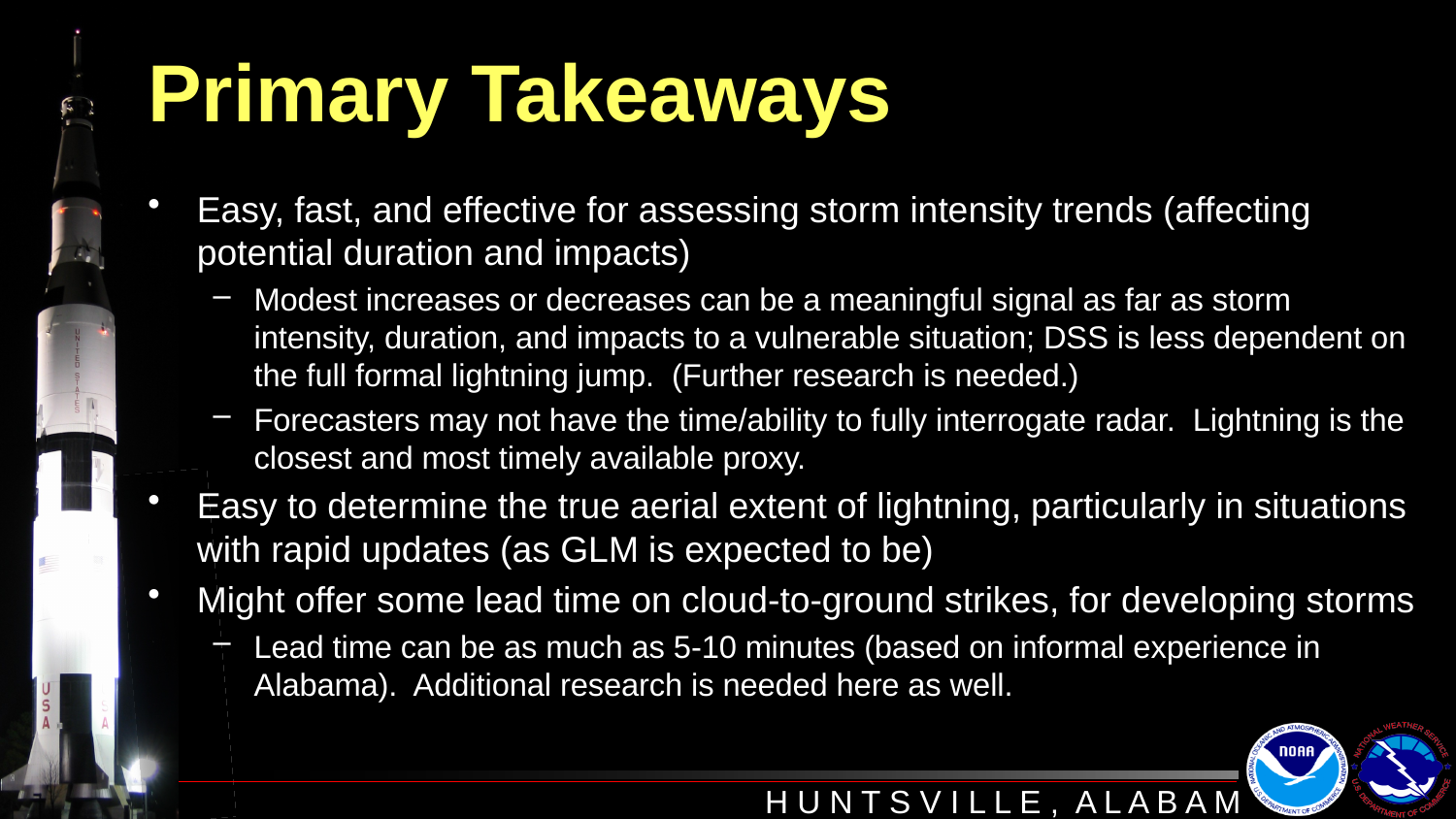

# Primary Takeaways
Easy, fast, and effective for assessing storm intensity trends (affecting potential duration and impacts)
Modest increases or decreases can be a meaningful signal as far as storm intensity, duration, and impacts to a vulnerable situation; DSS is less dependent on the full formal lightning jump.  (Further research is needed.)
Forecasters may not have the time/ability to fully interrogate radar.  Lightning is the closest and most timely available proxy.
Easy to determine the true aerial extent of lightning, particularly in situations with rapid updates (as GLM is expected to be)
Might offer some lead time on cloud-to-ground strikes, for developing storms
Lead time can be as much as 5-10 minutes (based on informal experience in Alabama).  Additional research is needed here as well.